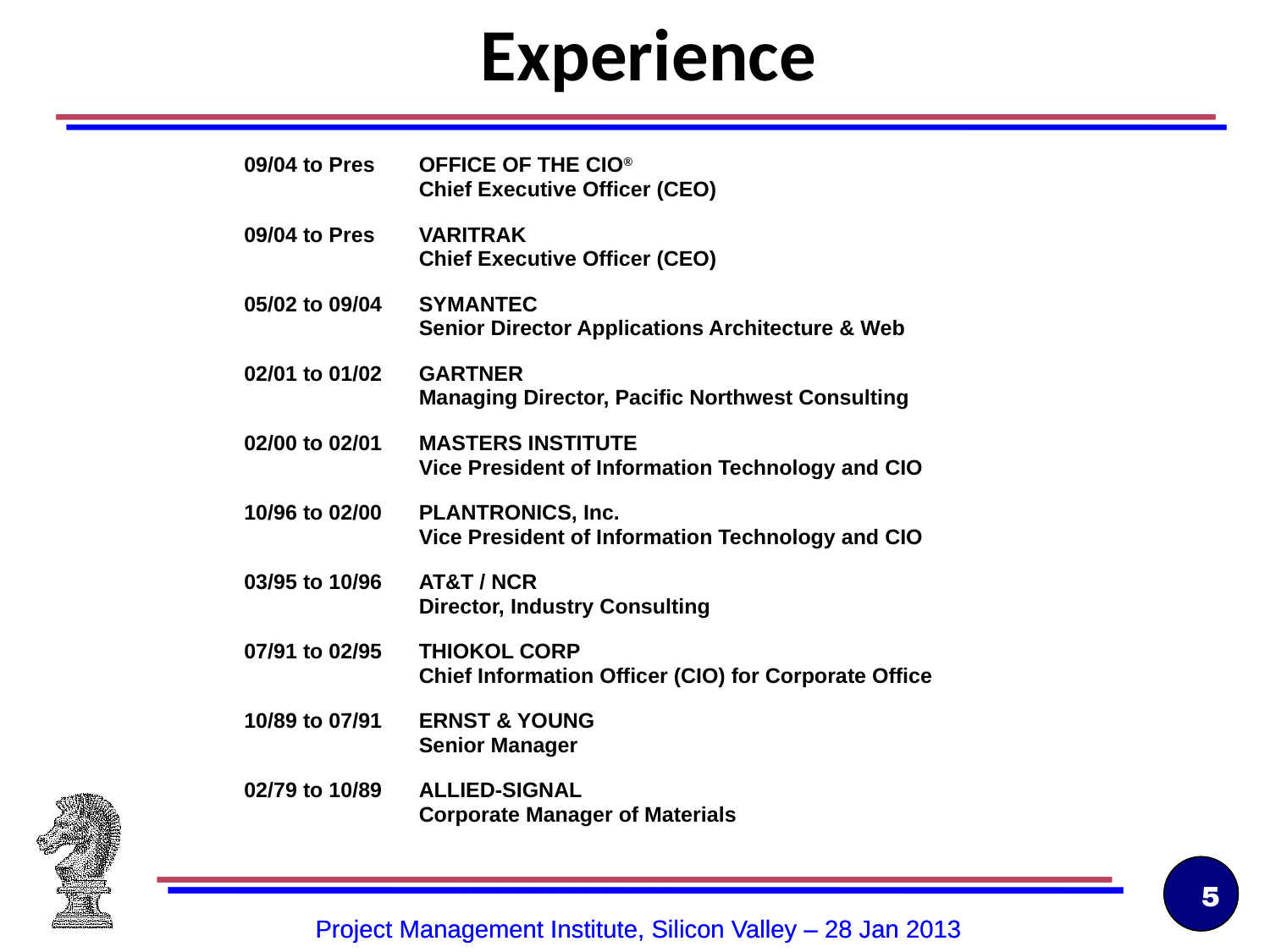

# Experience
09/04 to Pres	OFFICE OF THE CIO®
		Chief Executive Officer (CEO)

09/04 to Pres	VARITRAK
		Chief Executive Officer (CEO)

05/02 to 09/04	SYMANTEC
		Senior Director Applications Architecture & Web

02/01 to 01/02	GARTNER
		Managing Director, Pacific Northwest Consulting

02/00 to 02/01	MASTERS INSTITUTE
		Vice President of Information Technology and CIO

10/96 to 02/00	PLANTRONICS, Inc.
		Vice President of Information Technology and CIO

03/95 to 10/96	AT&T / NCR
	 	Director, Industry Consulting

07/91 to 02/95	THIOKOL CORP
	 	Chief Information Officer (CIO) for Corporate Office

10/89 to 07/91	ERNST & YOUNG
		Senior Manager

02/79 to 10/89	ALLIED-SIGNAL
		Corporate Manager of Materials